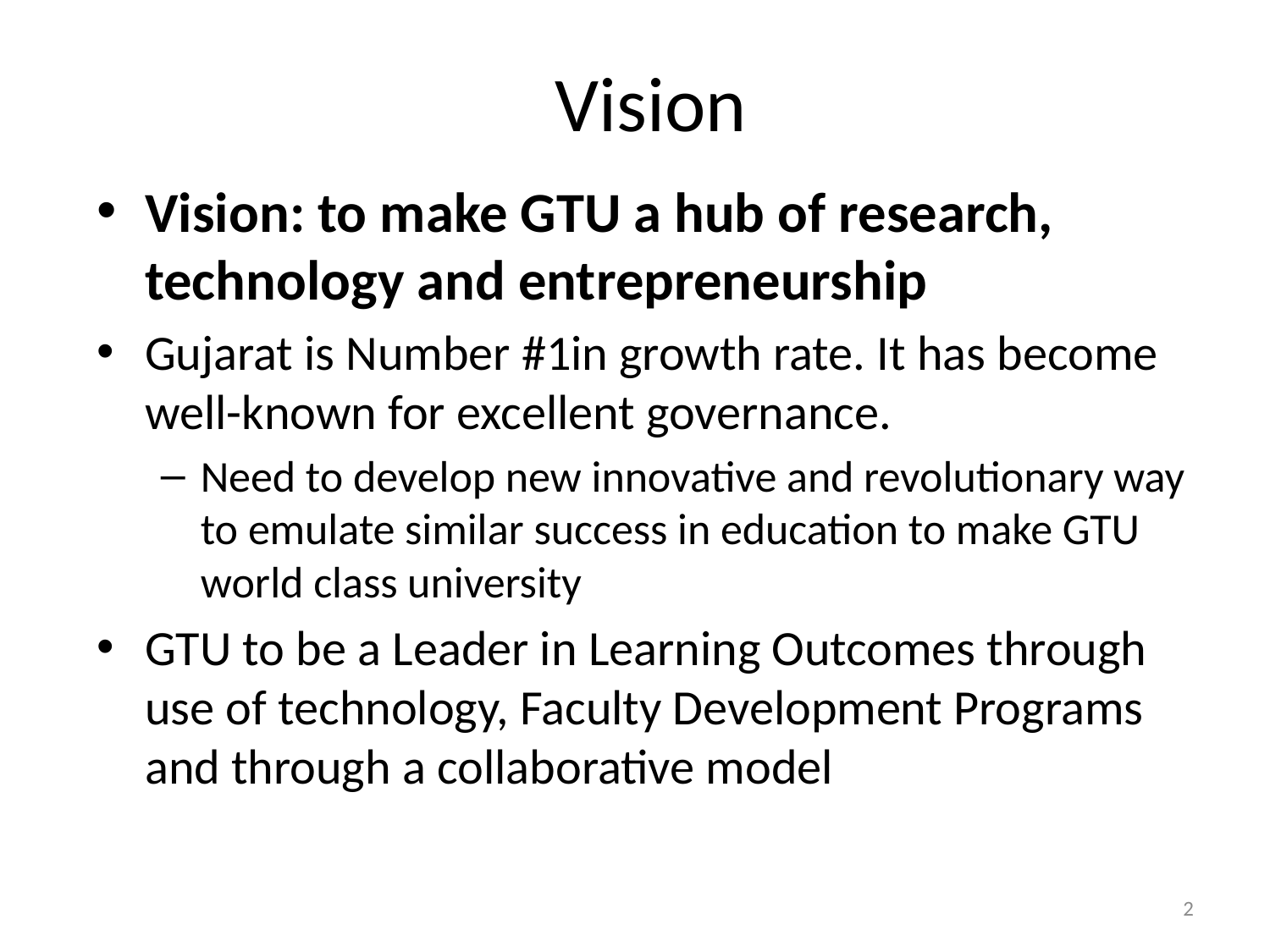

# Vision
Vision: to make GTU a hub of research, technology and entrepreneurship
Gujarat is Number #1in growth rate. It has become well-known for excellent governance.
Need to develop new innovative and revolutionary way to emulate similar success in education to make GTU world class university
GTU to be a Leader in Learning Outcomes through use of technology, Faculty Development Programs and through a collaborative model
2